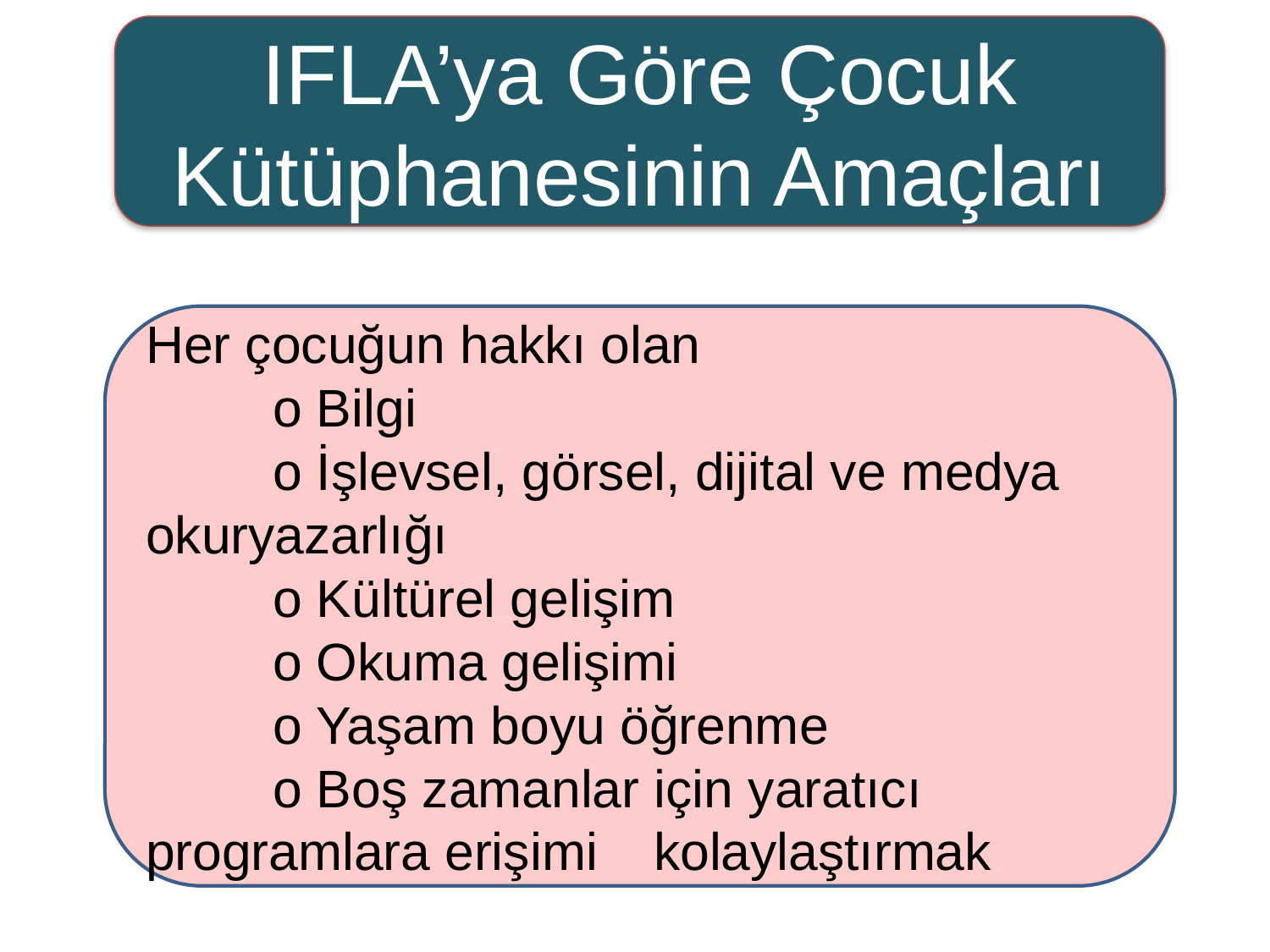

IFLA’ya Göre Çocuk Kütüphanesinin Amaçları

Her çocuğun hakkı olan
	o Bilgi
	o İşlevsel, görsel, dijital ve medya okuryazarlığı
	o Kültürel gelişim
	o Okuma gelişimi
	o Yaşam boyu öğrenme
	o Boş zamanlar için yaratıcı programlara erişimi 	kolaylaştırmak